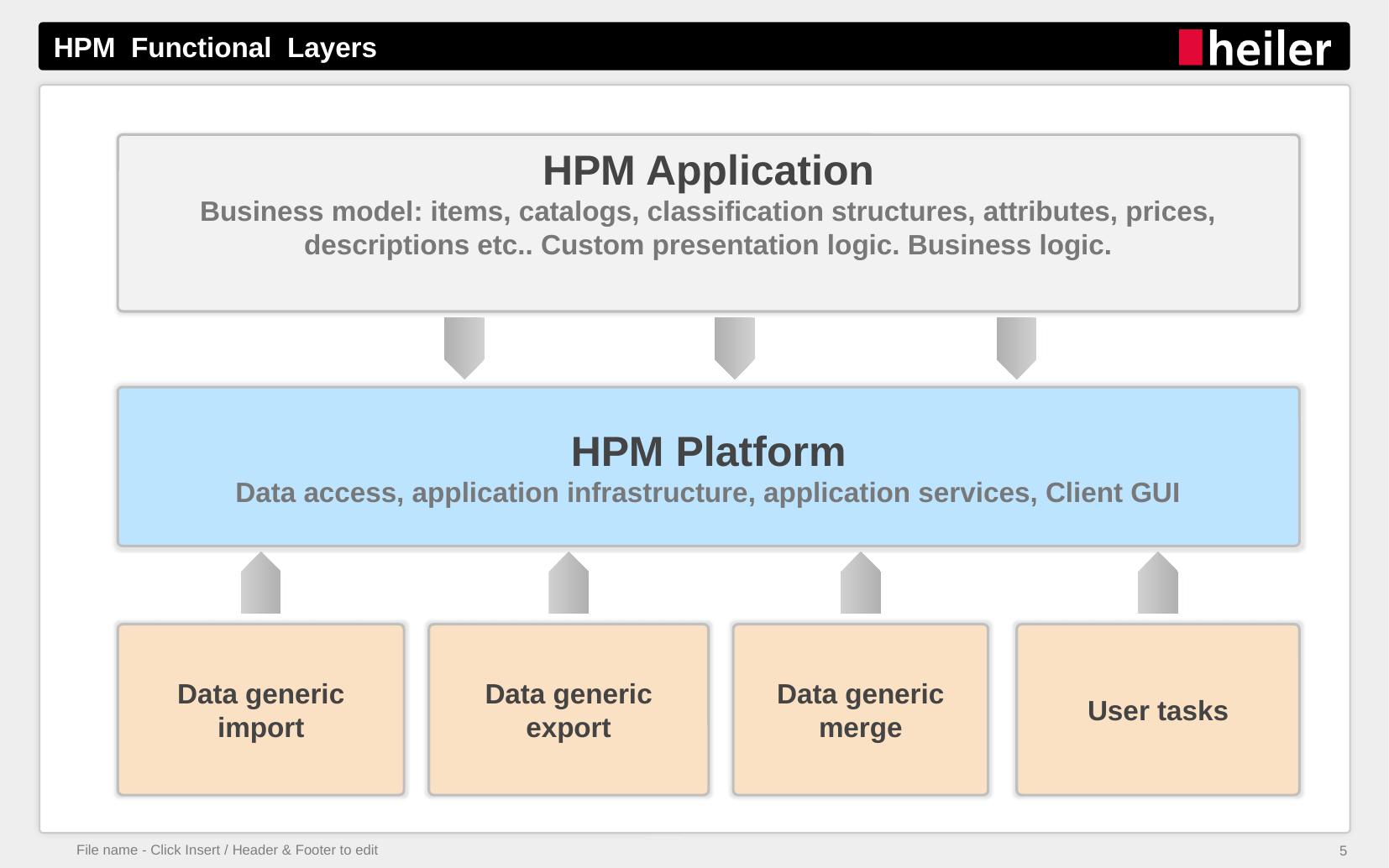

# HPM  Functional  Layers
HPM Application
Business model: items, catalogs, classification structures, attributes, prices, descriptions etc.. Custom presentation logic. Business logic.

HPM Platform
Data access, application infrastructure, application services, Client GUI

Data generic import
Data generic export
Data generic merge
User tasks
File name - Click Insert / Header & Footer to edit